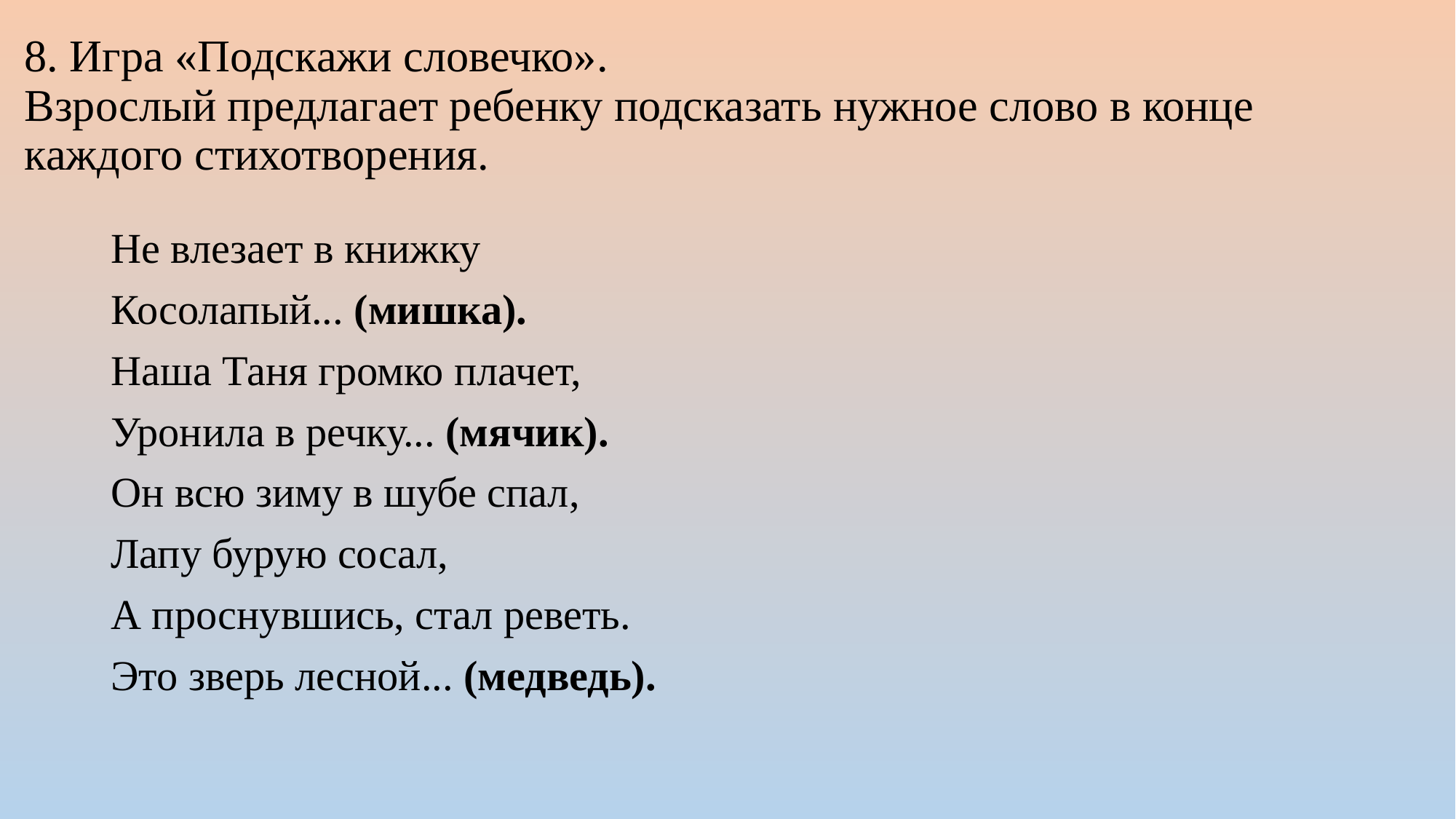

# 8. Игра «Подскажи словечко». Взрослый предлагает ребенку подсказать нужное слово в конце каждого стихотворения.
Не влезает в книжку
Косолапый... (мишка).
Наша Таня громко плачет,
Уронила в речку... (мячик).
Он всю зиму в шубе спал,
Лапу бурую сосал,
А проснувшись, стал реветь.
Это зверь лесной... (медведь).